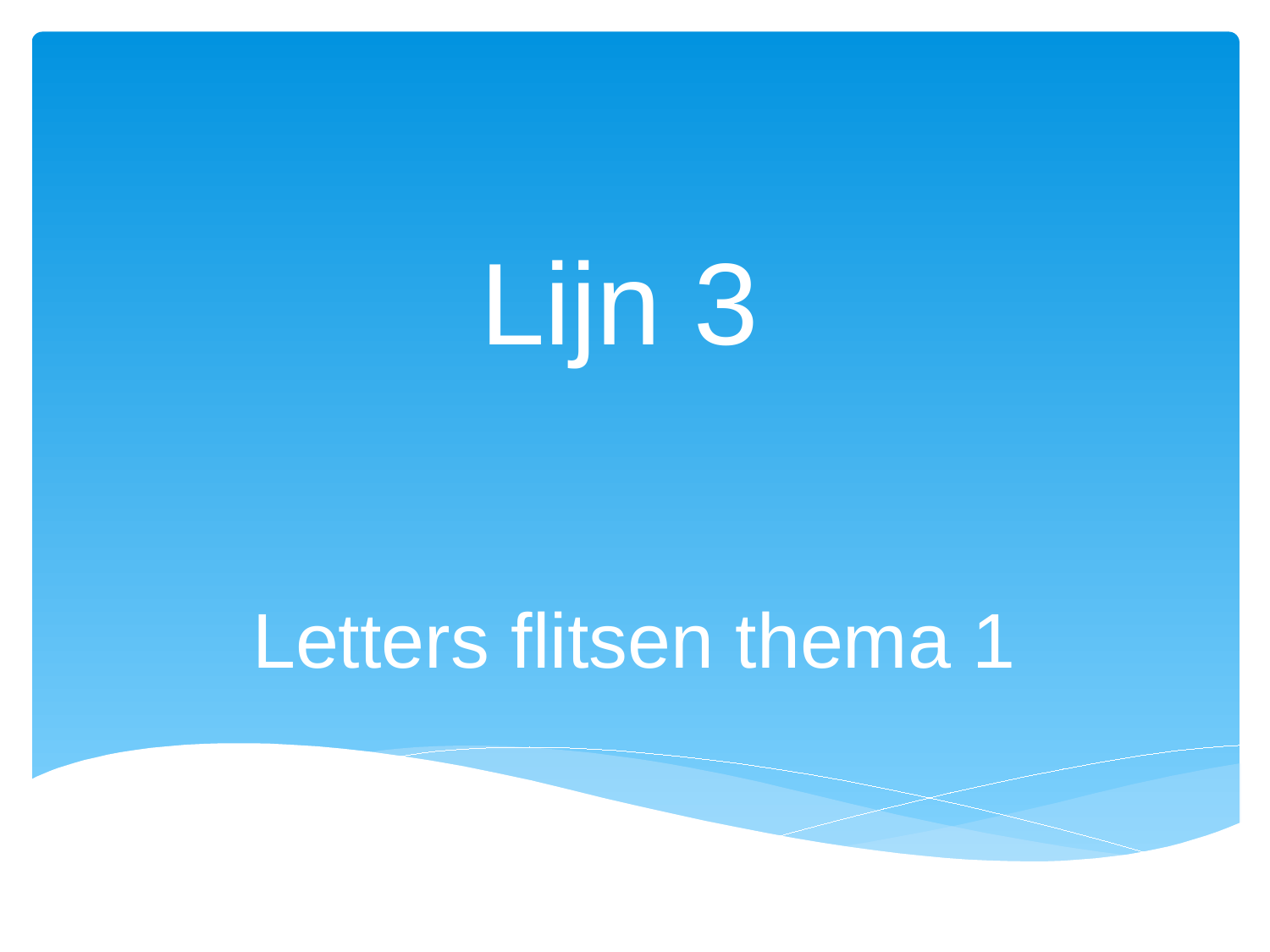

Lijn 3
# Letters flitsen thema 1